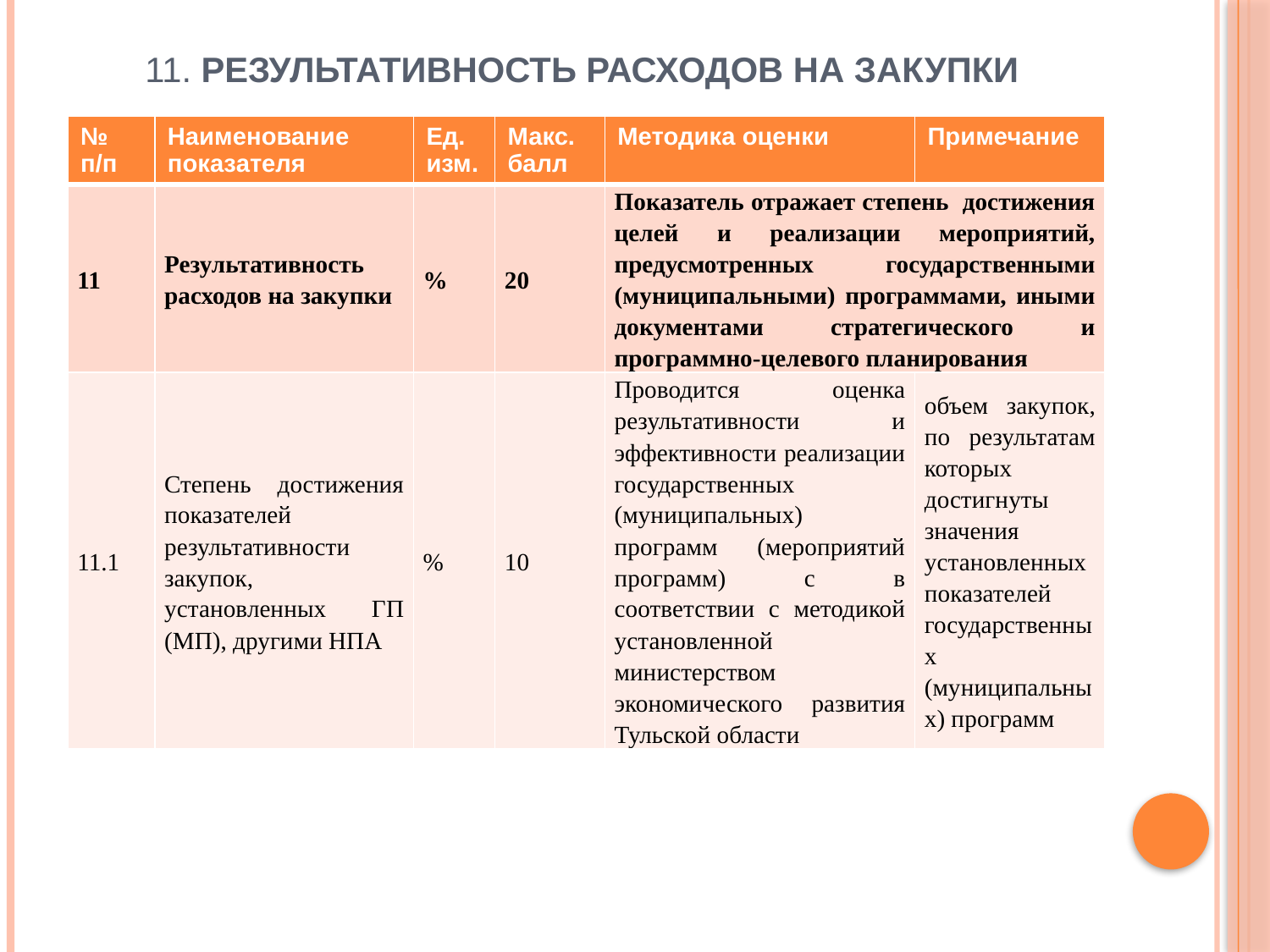

# 11. Результативность расходов на закупки
| № п/п | Наименование показателя | Ед. изм. | Макс. балл | Методика оценки | Примечание |
| --- | --- | --- | --- | --- | --- |
| 11 | Результативность расходов на закупки | % | 20 | Показатель отражает степень достижения целей и реализации мероприятий, предусмотренных государственными (муниципальными) программами, иными документами стратегического и программно-целевого планирования |  |
| 11.1 | Степень достижения показателей результативности закупок, установленных ГП (МП), другими НПА | % | 10 | Проводится оценка результативности и эффективности реализации государственных (муниципальных) программ (мероприятий программ) с в соответствии с методикой установленной министерством экономического развития Тульской области | объем закупок, по результатам которых достигнуты значения установленных показателей государственных (муниципальных) программ |